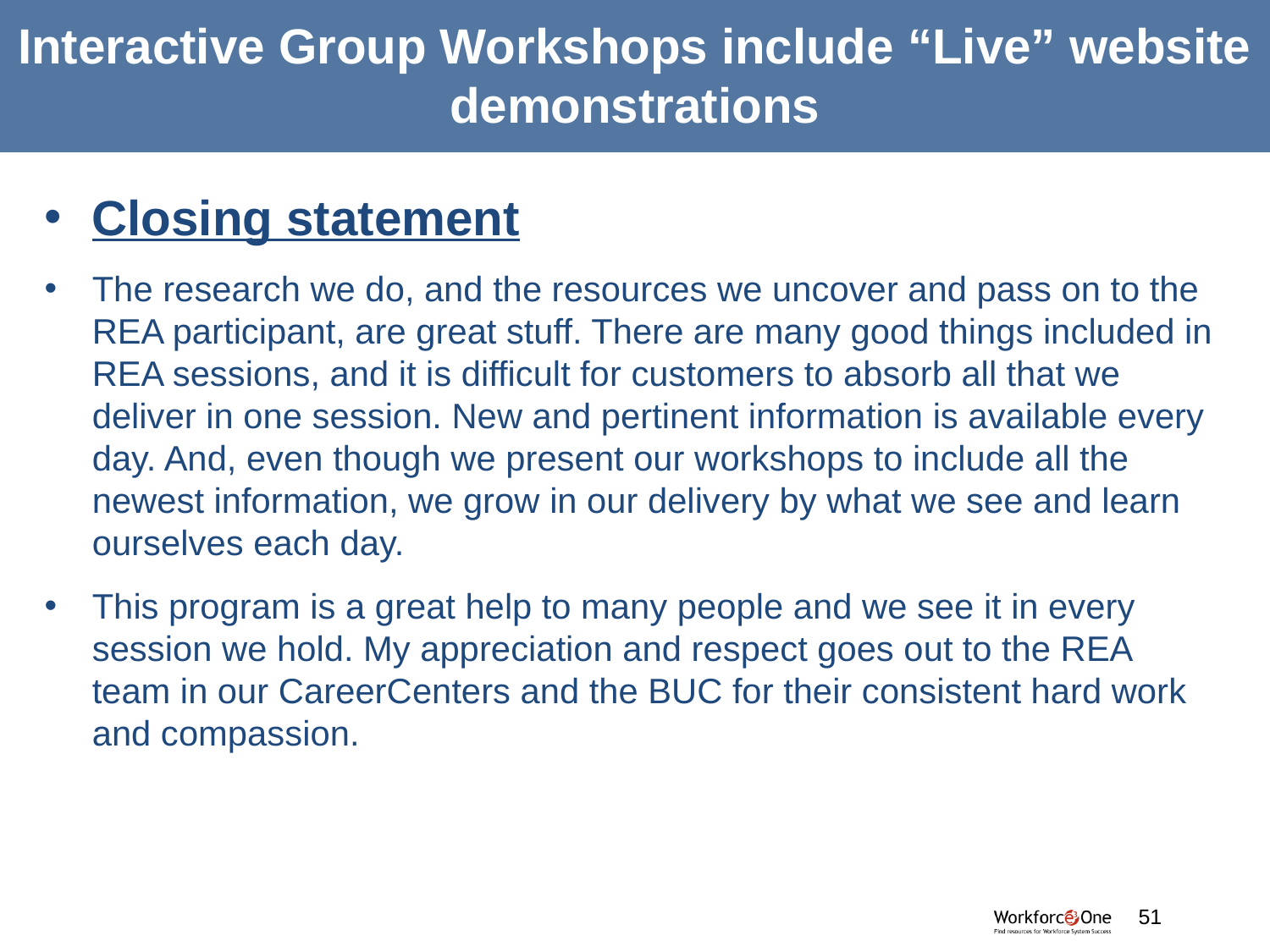

# Interactive Group Workshops include “Live” website demonstrations
Closing statement
The research we do, and the resources we uncover and pass on to the REA participant, are great stuff. There are many good things included in REA sessions, and it is difficult for customers to absorb all that we deliver in one session. New and pertinent information is available every day. And, even though we present our workshops to include all the newest information, we grow in our delivery by what we see and learn ourselves each day.
This program is a great help to many people and we see it in every session we hold. My appreciation and respect goes out to the REA team in our CareerCenters and the BUC for their consistent hard work and compassion.

#
51